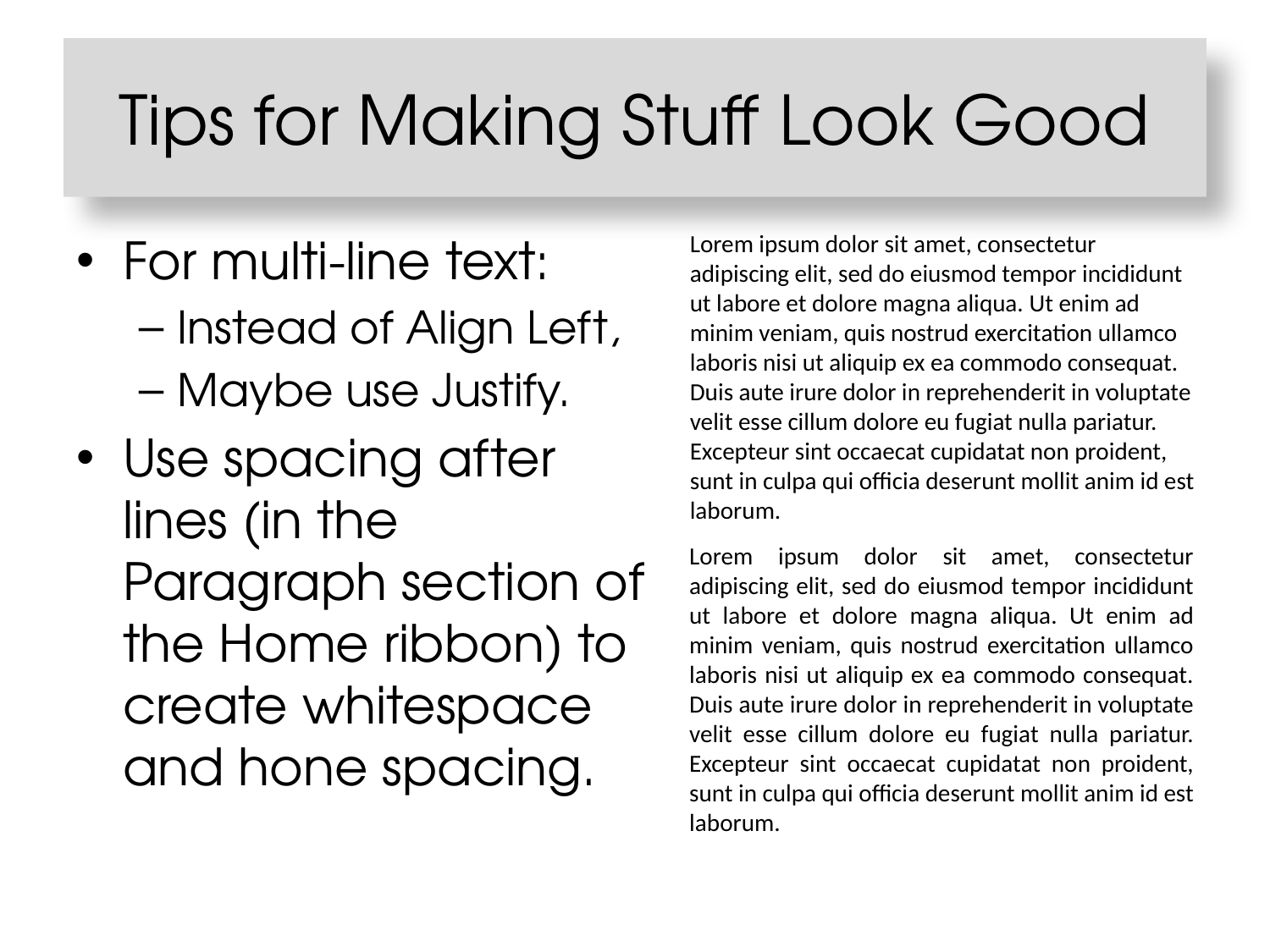

# Tips for Making Stuff Look Good
For multi-line text:
Instead of Align Left,
Maybe use Justify.
Use spacing after lines (in the Paragraph section of the Home ribbon) to create whitespace and hone spacing.
Lorem ipsum dolor sit amet, consectetur adipiscing elit, sed do eiusmod tempor incididunt ut labore et dolore magna aliqua. Ut enim ad minim veniam, quis nostrud exercitation ullamco laboris nisi ut aliquip ex ea commodo consequat. Duis aute irure dolor in reprehenderit in voluptate velit esse cillum dolore eu fugiat nulla pariatur. Excepteur sint occaecat cupidatat non proident, sunt in culpa qui officia deserunt mollit anim id est laborum.
Lorem ipsum dolor sit amet, consectetur adipiscing elit, sed do eiusmod tempor incididunt ut labore et dolore magna aliqua. Ut enim ad minim veniam, quis nostrud exercitation ullamco laboris nisi ut aliquip ex ea commodo consequat. Duis aute irure dolor in reprehenderit in voluptate velit esse cillum dolore eu fugiat nulla pariatur. Excepteur sint occaecat cupidatat non proident, sunt in culpa qui officia deserunt mollit anim id est laborum.